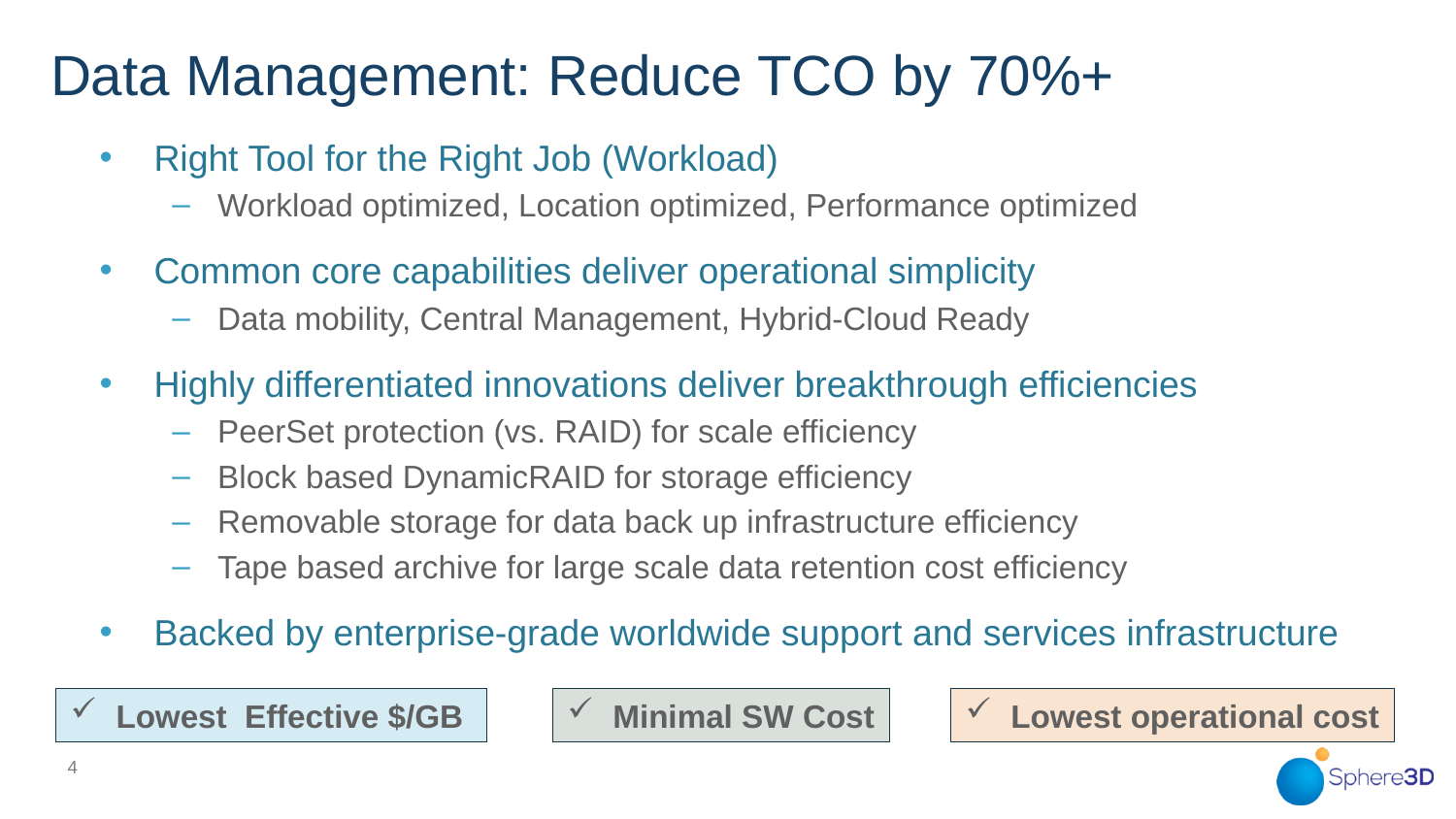

# Data Management: Reduce TCO by 70%+
Right Tool for the Right Job (Workload)
Workload optimized, Location optimized, Performance optimized
Common core capabilities deliver operational simplicity
Data mobility, Central Management, Hybrid-Cloud Ready
Highly differentiated innovations deliver breakthrough efficiencies
PeerSet protection (vs. RAID) for scale efficiency
Block based DynamicRAID for storage efficiency
Removable storage for data back up infrastructure efficiency
Tape based archive for large scale data retention cost efficiency
Backed by enterprise-grade worldwide support and services infrastructure
Lowest  Effective $/GB
Minimal SW Cost
Lowest operational cost